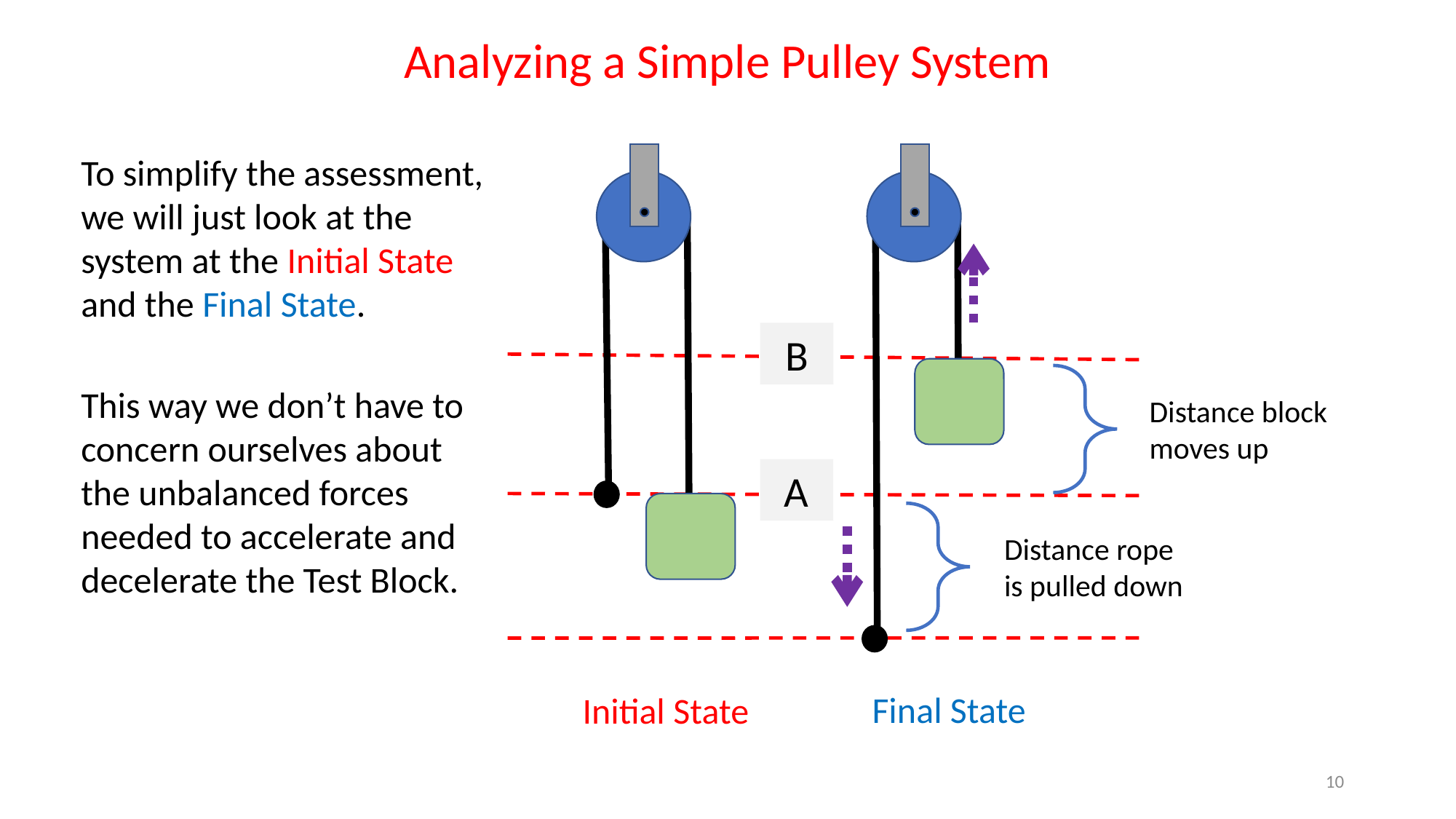

Analyzing a Simple Pulley System
To simplify the assessment, we will just look at the system at the Initial State and the Final State.

Final State
Distance block moves up
Distance rope is pulled down
B
This way we don’t have to concern ourselves about the unbalanced forces needed to accelerate and decelerate the Test Block.
A
Initial State
10